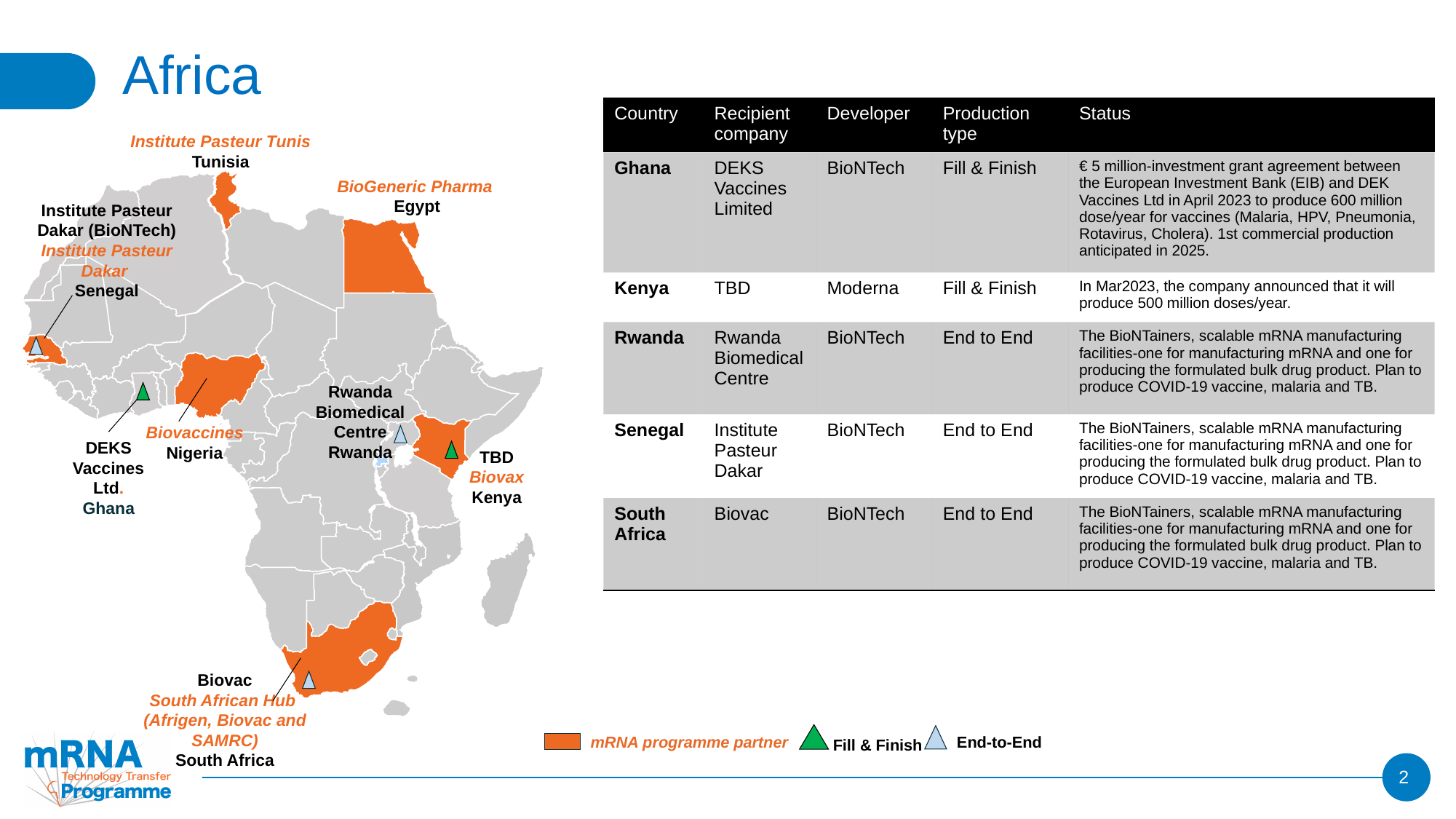

# Africa
| Country | Recipient company | Developer | Production type | Status |
| --- | --- | --- | --- | --- |
| Ghana | DEKS Vaccines Limited | BioNTech | Fill & Finish | € 5 million-investment grant agreement between the European Investment Bank (EIB) and DEK Vaccines Ltd in April 2023 to produce 600 million dose/year for vaccines (Malaria, HPV, Pneumonia, Rotavirus, Cholera). 1st commercial production anticipated in 2025. |
| Kenya | TBD | Moderna | Fill & Finish | In Mar2023, the company announced that it will produce 500 million doses/year. |
| Rwanda | Rwanda Biomedical Centre | BioNTech | End to End | The BioNTainers, scalable mRNA manufacturing facilities-one for manufacturing mRNA and one for producing the formulated bulk drug product. Plan to produce COVID-19 vaccine, malaria and TB. |
| Senegal | Institute Pasteur Dakar | BioNTech | End to End | The BioNTainers, scalable mRNA manufacturing facilities-one for manufacturing mRNA and one for producing the formulated bulk drug product. Plan to produce COVID-19 vaccine, malaria and TB. |
| South Africa | Biovac | BioNTech | End to End | The BioNTainers, scalable mRNA manufacturing facilities-one for manufacturing mRNA and one for producing the formulated bulk drug product. Plan to produce COVID-19 vaccine, malaria and TB. |
Institute Pasteur Tunis Tunisia
BioGeneric Pharma
 Egypt

Biovac
South African Hub
(Afrigen, Biovac and SAMRC)
South Africa
Institute Pasteur Dakar (BioNTech)
Institute Pasteur Dakar
Senegal

Rwanda Biomedical Centre
Rwanda

|  |
| --- |
BiovaccinesNigeria

DEKS Vaccines Ltd.
Ghana
TBD
Biovax
Kenya

mRNA programme partner
End-to-End

Fill & Finish
2